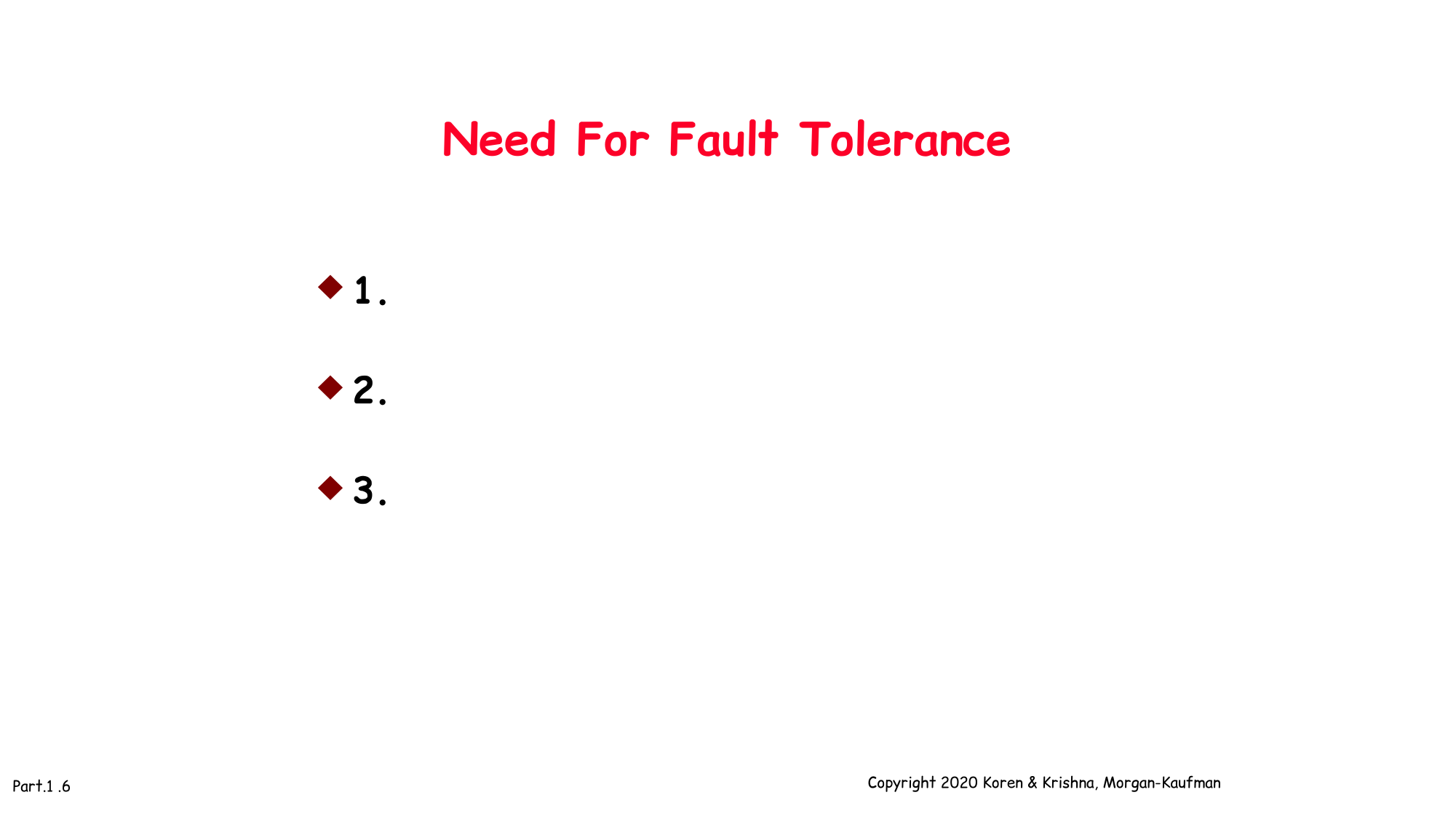

# Need For Fault Tolerance
1.

2.

3.